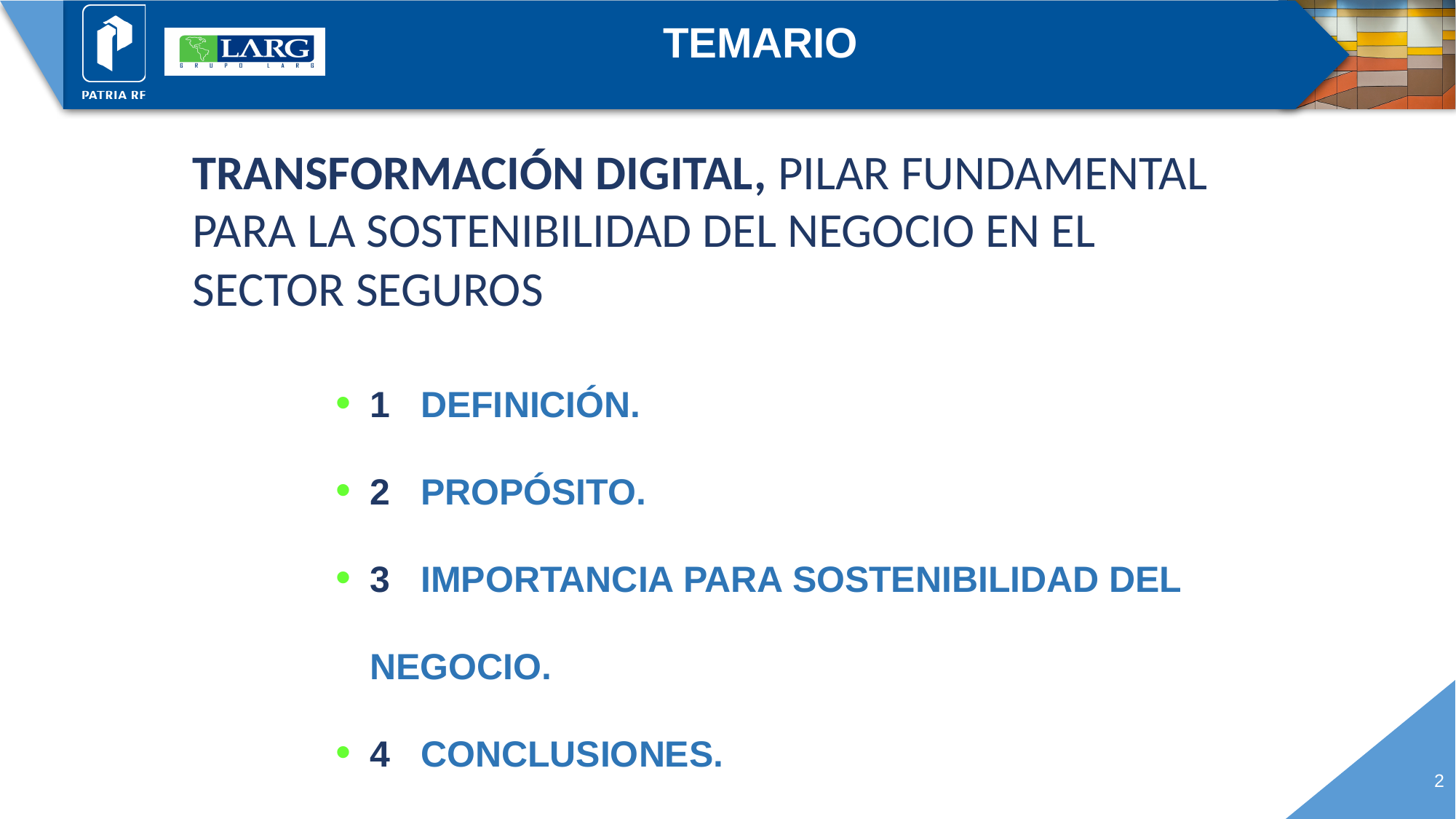

TEMARIO
TRANSFORMACIÓN DIGITAL, PILAR FUNDAMENTAL PARA LA SOSTENIBILIDAD DEL NEGOCIO EN EL SECTOR SEGUROS
1   DEFINICIÓN.
2   PROPÓSITO.
3   IMPORTANCIA PARA SOSTENIBILIDAD DEL NEGOCIO.
4   CONCLUSIONES.